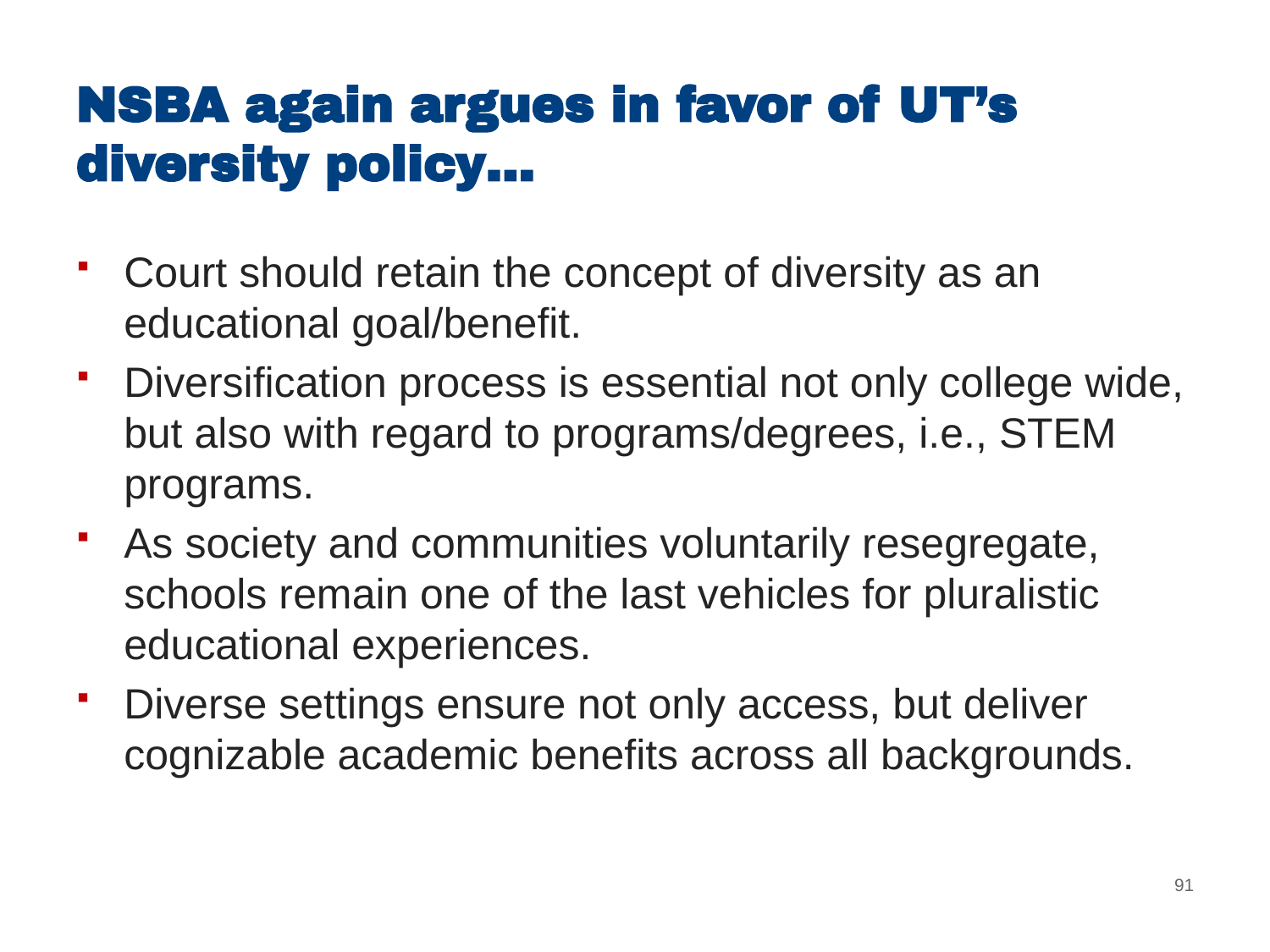

# NSBA again argues in favor of UT’s diversity policy…
Court should retain the concept of diversity as an educational goal/benefit.
Diversification process is essential not only college wide, but also with regard to programs/degrees, i.e., STEM programs.
As society and communities voluntarily resegregate, schools remain one of the last vehicles for pluralistic educational experiences.
Diverse settings ensure not only access, but deliver cognizable academic benefits across all backgrounds.
91